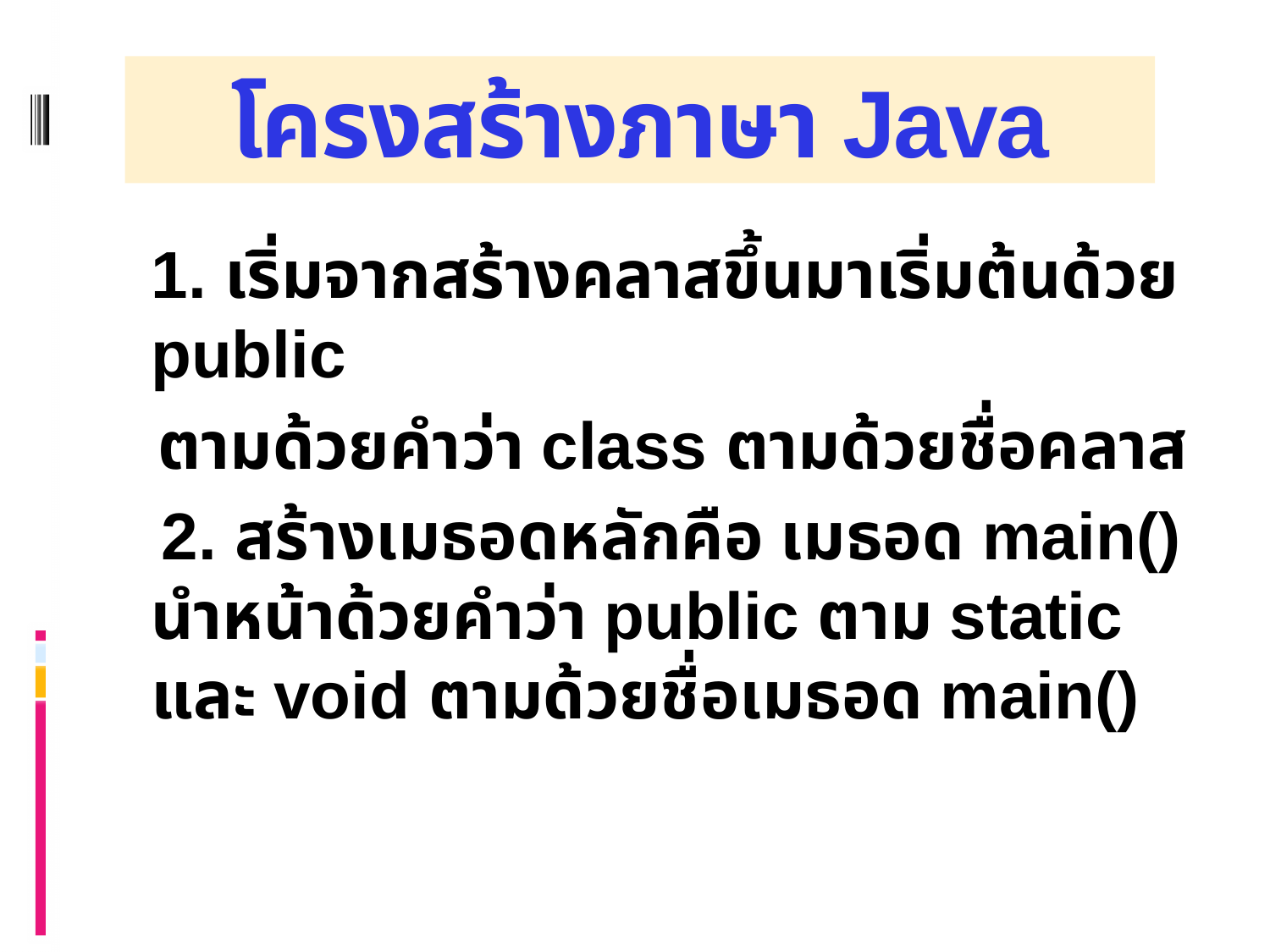

# โครงสร้างภาษา Java
	1. เริ่มจากสร้างคลาสขึ้นมาเริ่มต้นด้วย public
   ตามด้วยคำว่า class ตามด้วยชื่อคลาส
   2. สร้างเมธอดหลักคือ เมธอด main() นำหน้าด้วยคำว่า public ตาม static และ void ตามด้วยชื่อเมธอด main()